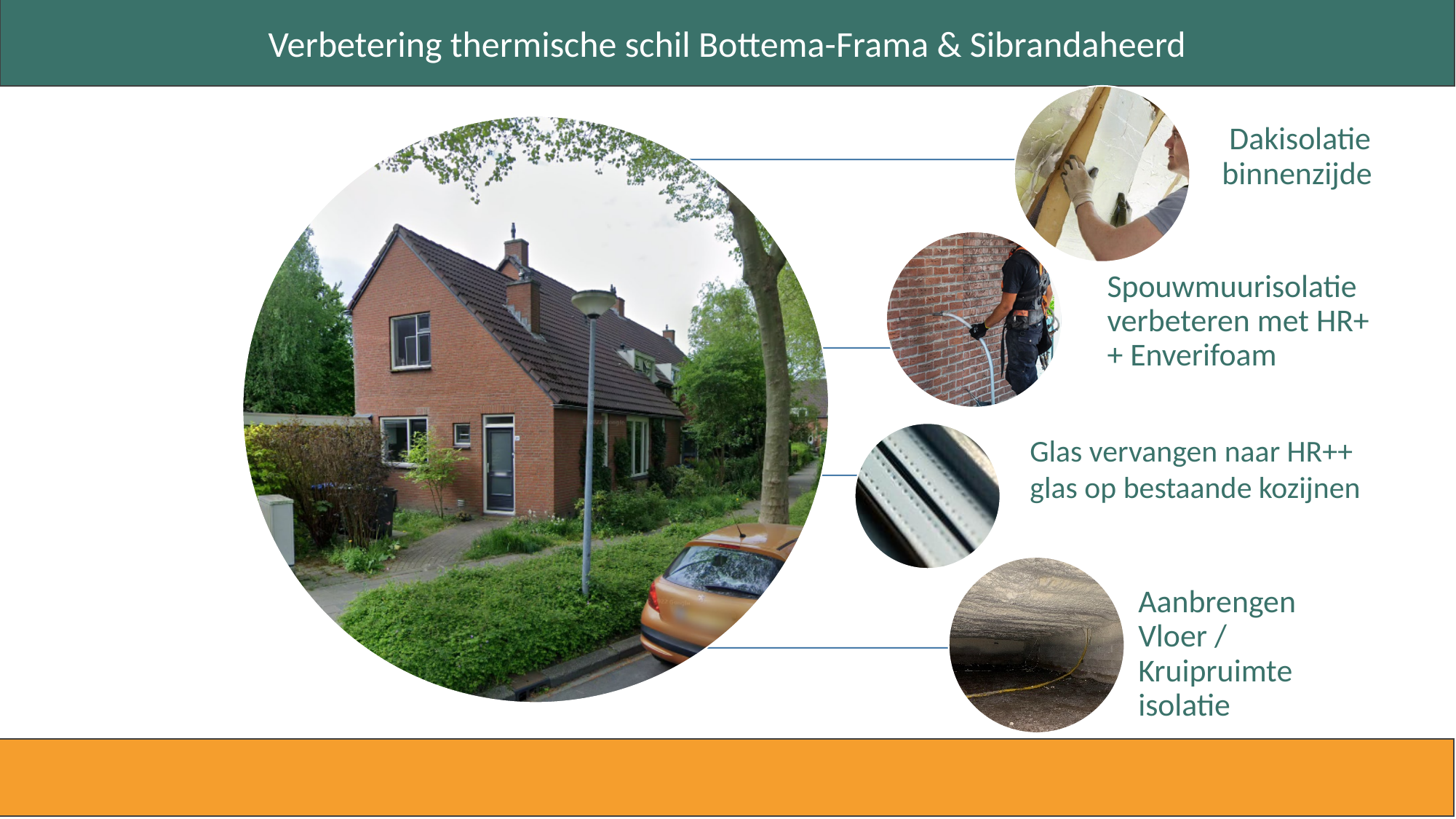

Verbetering thermische schil Bottema-Frama & Sibrandaheerd

 Dakisolatie binnenzijde
Spouwmuurisolatie verbeteren met HR++ Enverifoam
Aanbrengen Vloer / Kruipruimte isolatie

Glas vervangen naar HR++ glas op bestaande kozijnen